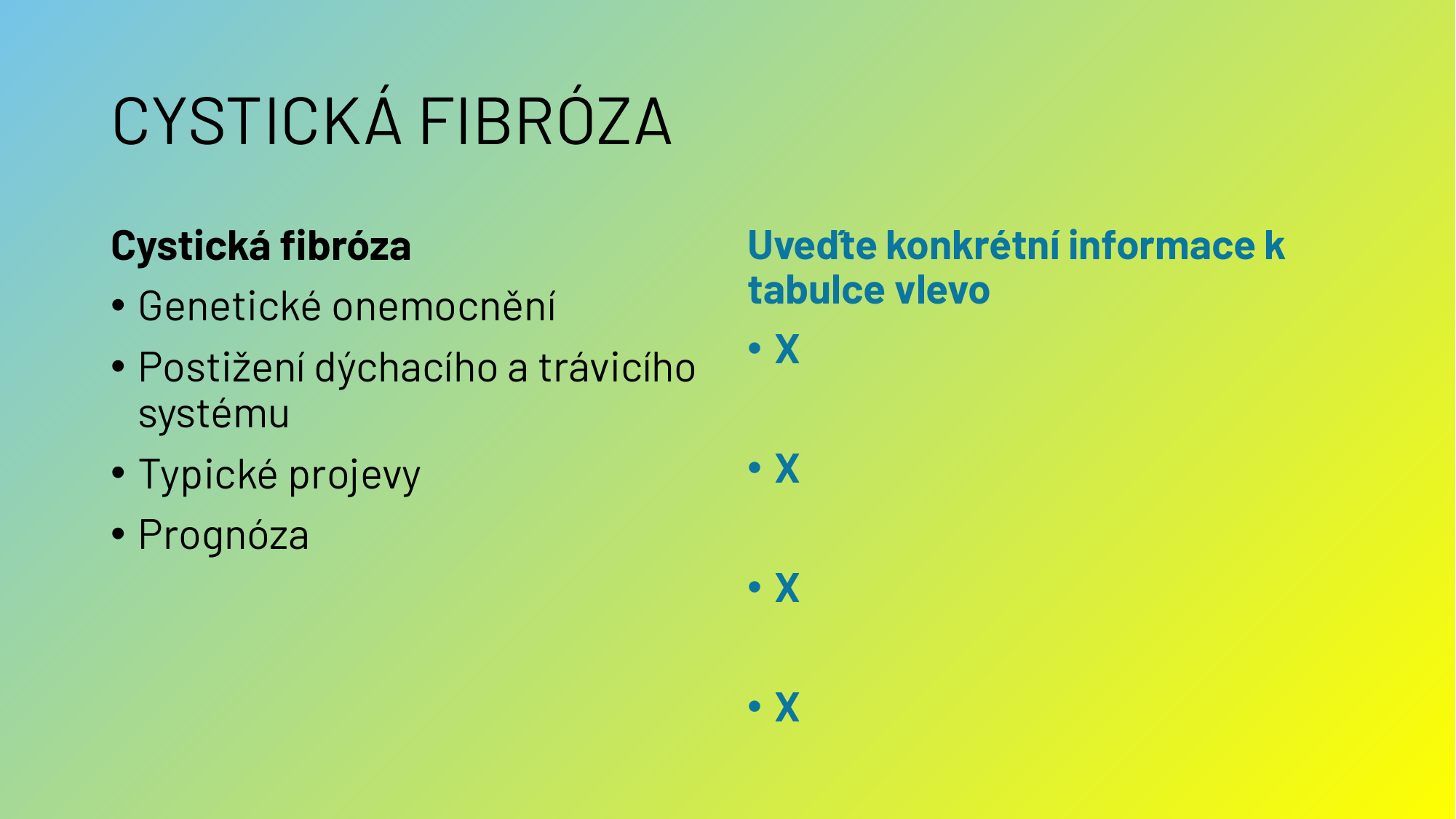

# CYSTICKÁ FIBRÓZA
Cystická fibróza
Genetické onemocnění
Postižení dýchacího a trávicího systému
Typické projevy
Prognóza

Uveďte konkrétní informace k tabulce vlevo
X

X

X

X